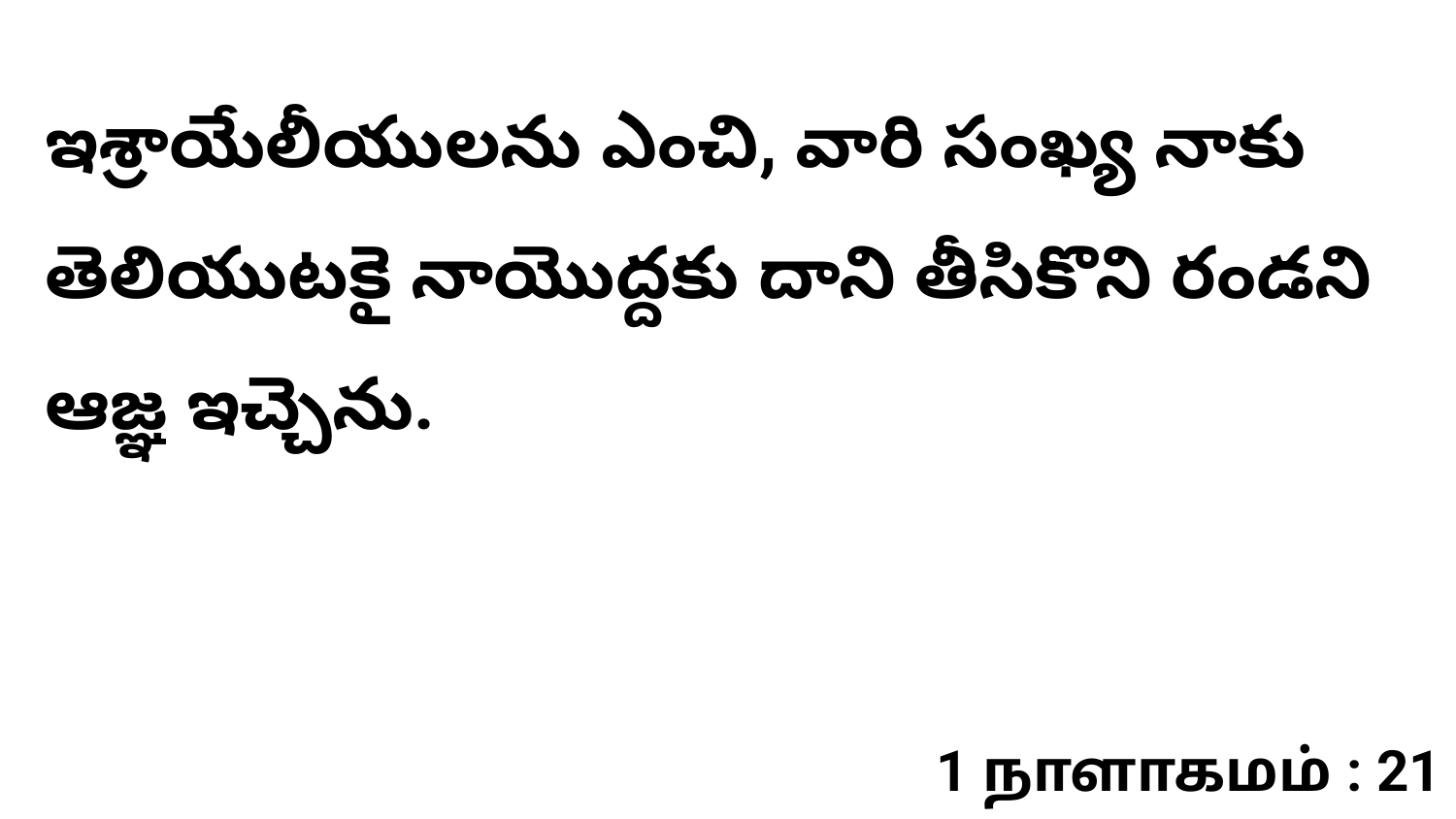

ఇశ్రాయేలీయులను ఎంచి, వారి సంఖ్య నాకు తెలియుటకై నాయొద్దకు దాని తీసికొని రండని ఆజ్ఞ ఇచ్చెను.
1 நாளாகமம் : 21